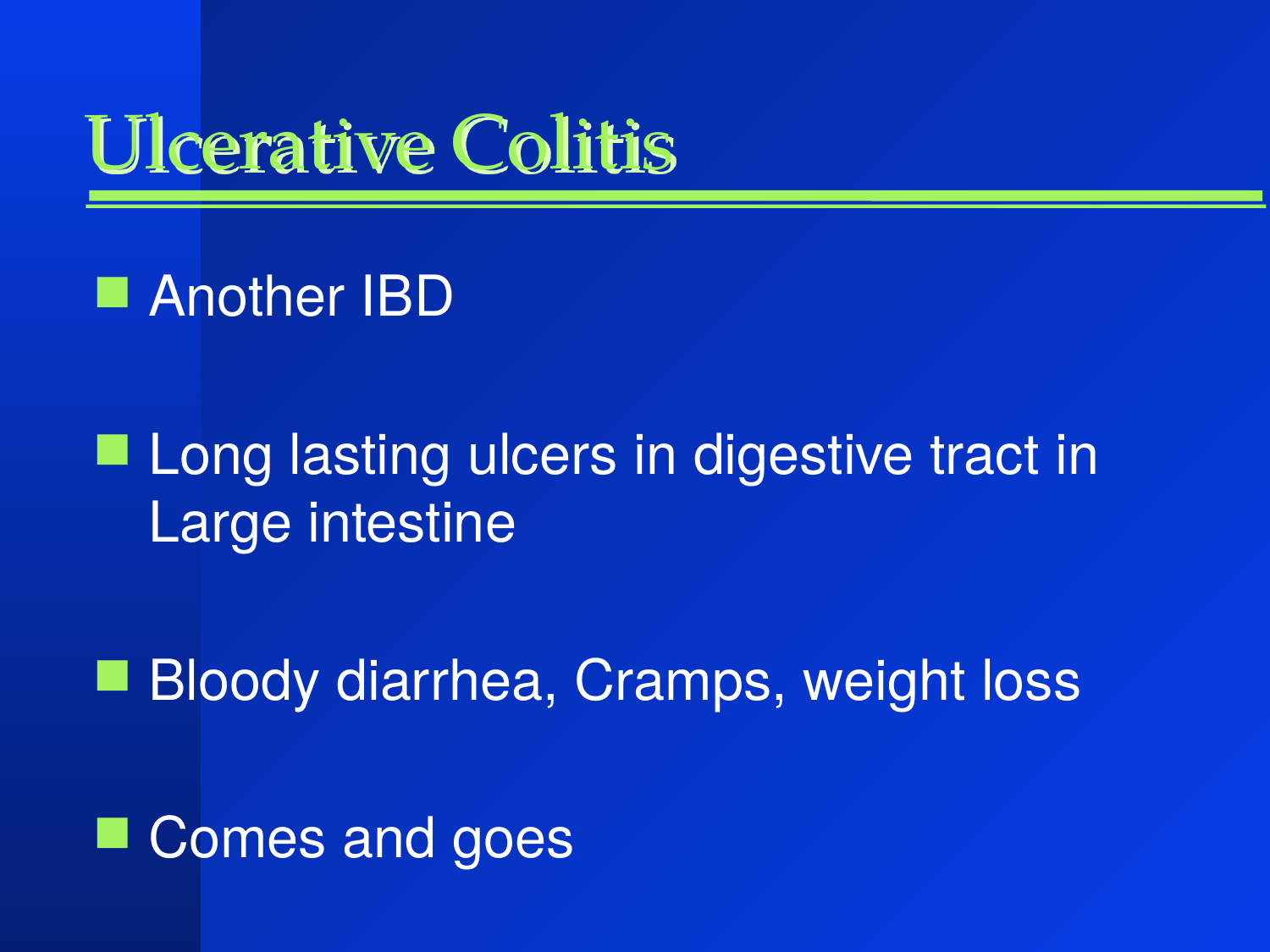

# Ulcerative Colitis
Another IBD

Long lasting ulcers in digestive tract in Large intestine

Bloody diarrhea, Cramps, weight loss

Comes and goes